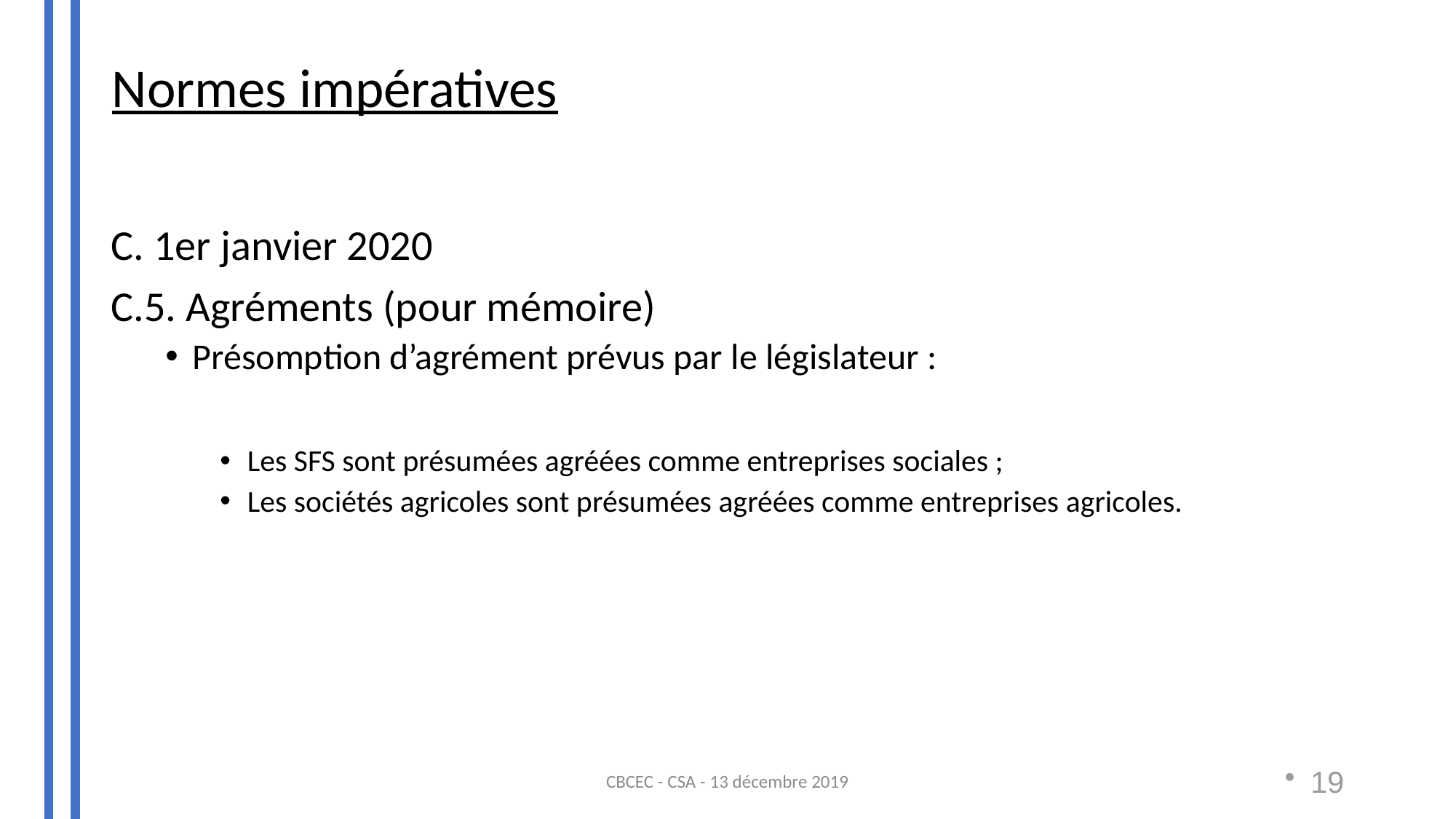

Normes impératives
#
C. 1er janvier 2020
C.5. Agréments (pour mémoire)
Présomption d’agrément prévus par le législateur :

Les SFS sont présumées agréées comme entreprises sociales ;
Les sociétés agricoles sont présumées agréées comme entreprises agricoles.
CBCEC - CSA - 13 décembre 2019
19